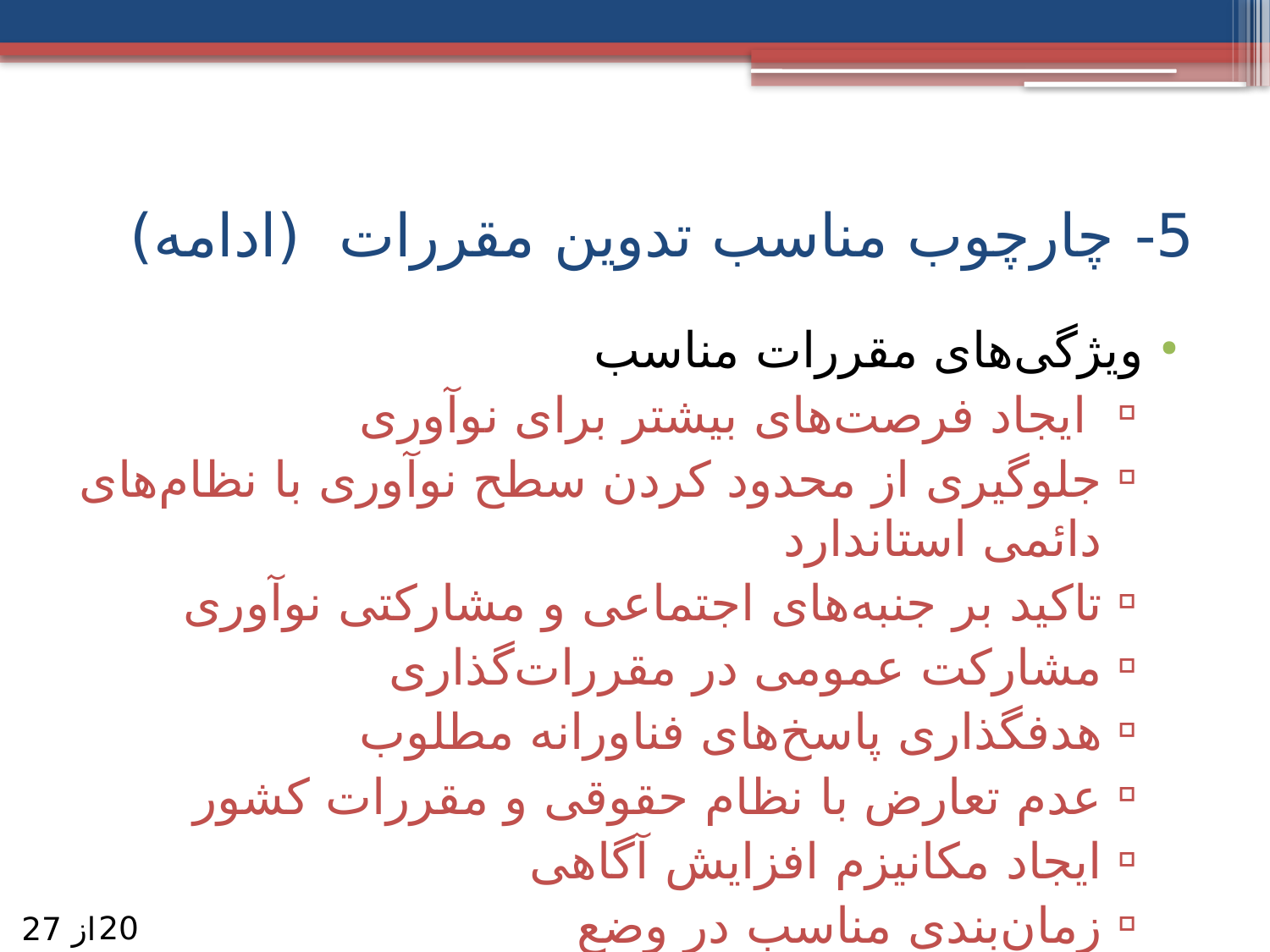

# 5- چارچوب مناسب تدوین مقررات  (ادامه)
ویژگی‌های مقررات مناسب
 ایجاد فرصت‌های بیشتر برای نوآوری
جلوگیری از محدود کردن سطح نوآوری با نظام‌های دائمی استاندارد
تاکید بر جنبه‌های اجتماعی و مشارکتی نوآوری
مشارکت عمومی در مقررات‌گذاری
هدفگذاری پاسخ‌های فناورانه مطلوب
عدم تعارض با نظام حقوقی و مقررات کشور
ایجاد مکانیزم افزایش آگاهی
زمان‌بندی مناسب در وضع
20
از 27